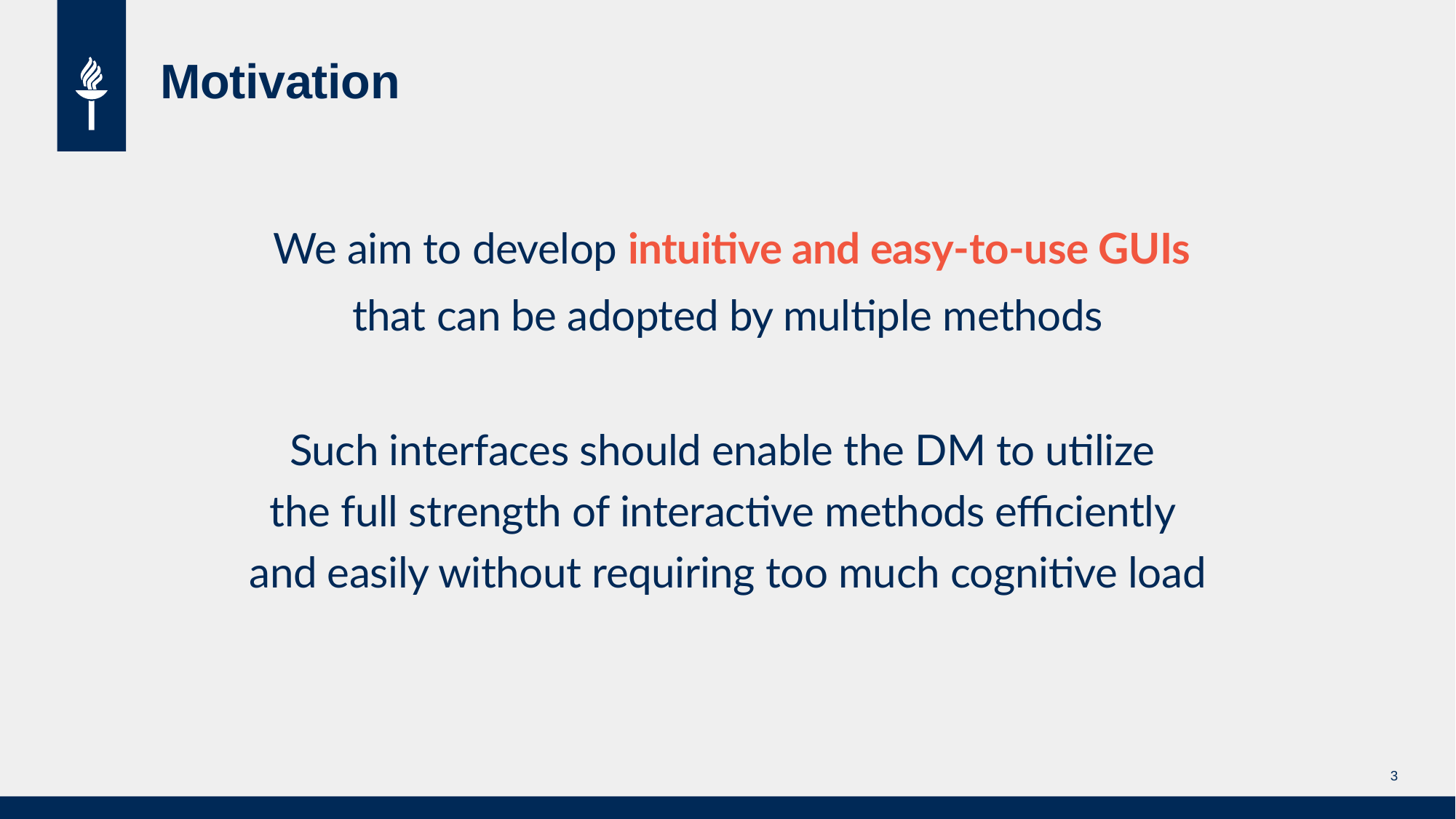

# Motivation
  We aim to develop intuitive and easy-to-use GUIs
that can be adopted by multiple methods​

Such interfaces should enable the DM to utilize
the full strength of interactive methods efficiently
and easily without requiring too much cognitive load

3